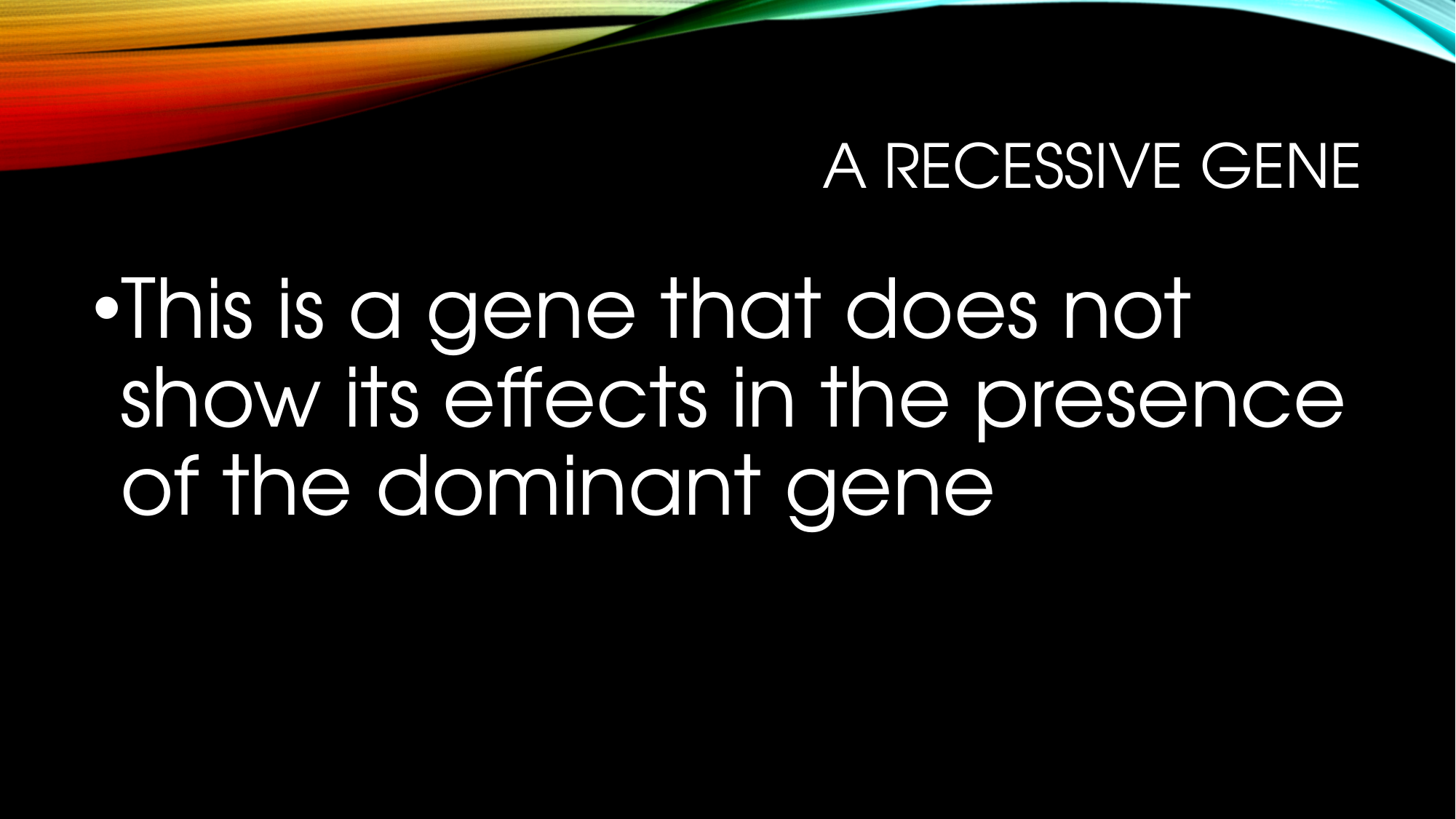

# A recessive gene
This is a gene that does not show its effects in the presence of the dominant gene